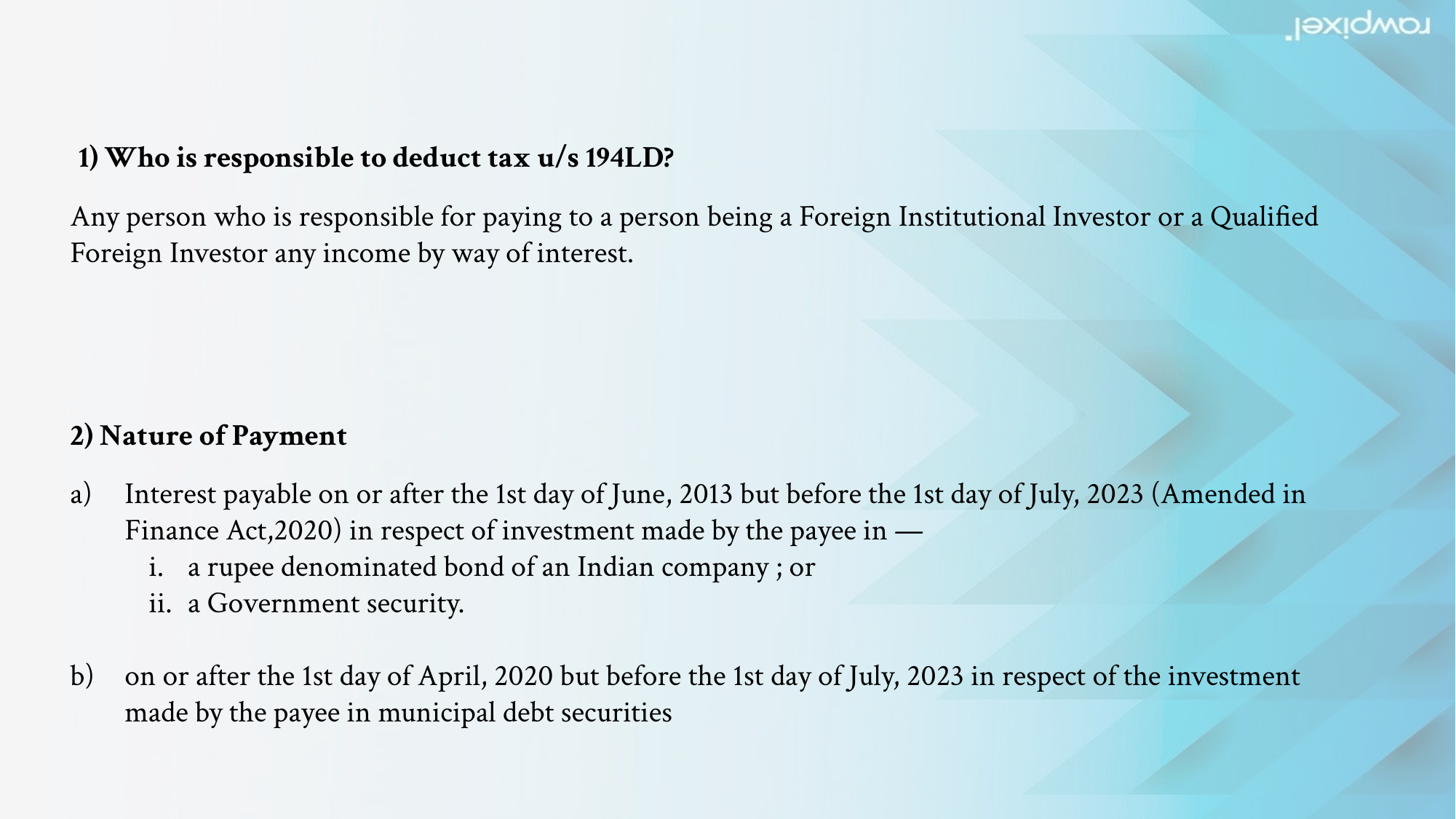

1) Who is responsible to deduct tax u/s 194LD?
Any person who is responsible for paying to a person being a Foreign Institutional Investor or a Qualified Foreign Investor any income by way of interest.
2) Nature of Payment

Interest payable on or after the 1st day of June, 2013 but before the 1st day of July, 2023 (Amended in Finance Act,2020) in respect of investment made by the payee in —
a rupee denominated bond of an Indian company ; or
a Government security.

on or after the 1st day of April, 2020 but before the 1st day of July, 2023 in respect of the investment made by the payee in municipal debt securities